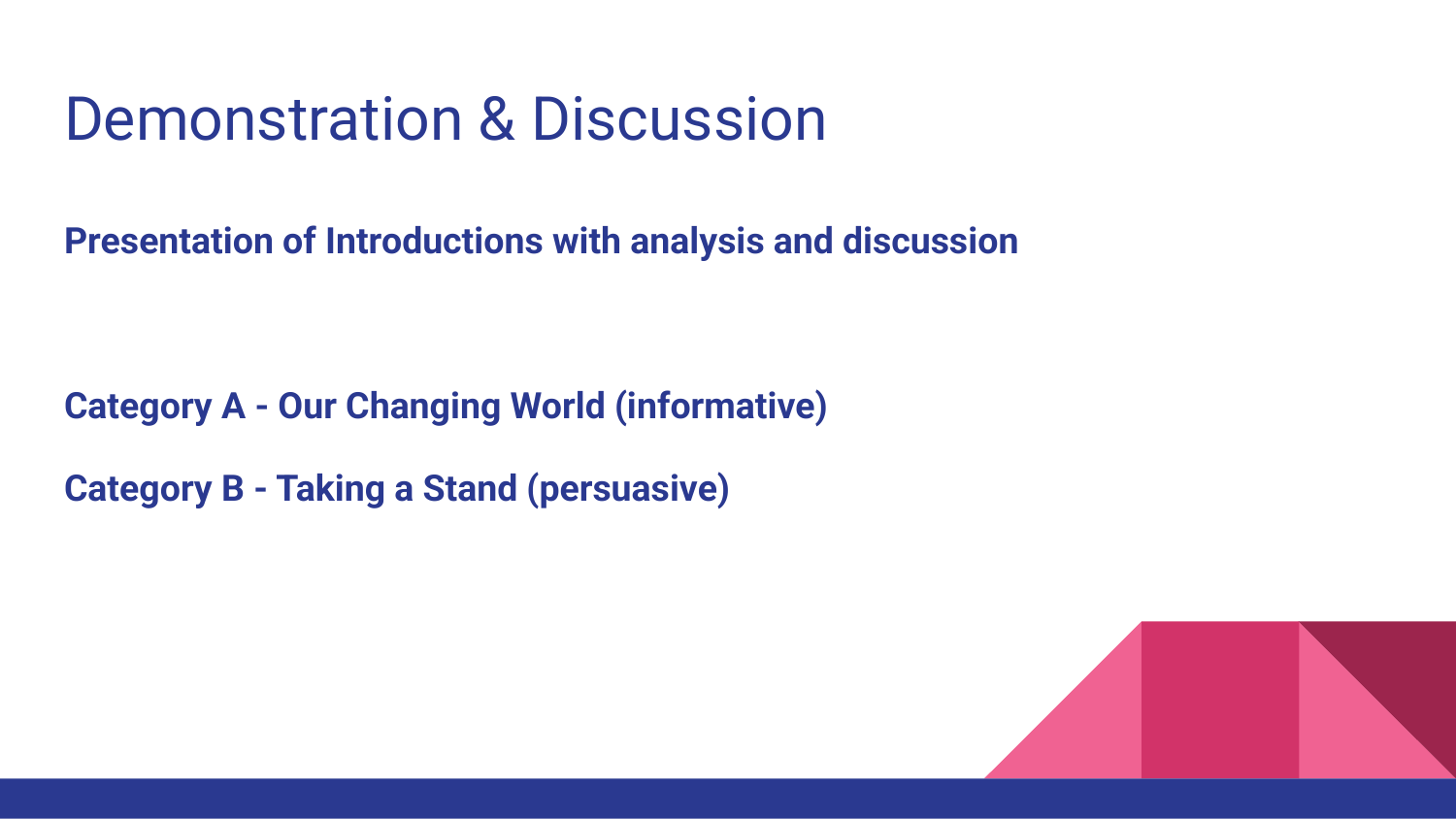

# Demonstration & Discussion
Presentation of Introductions with analysis and discussion

Category A - Our Changing World (informative)
Category B - Taking a Stand (persuasive)